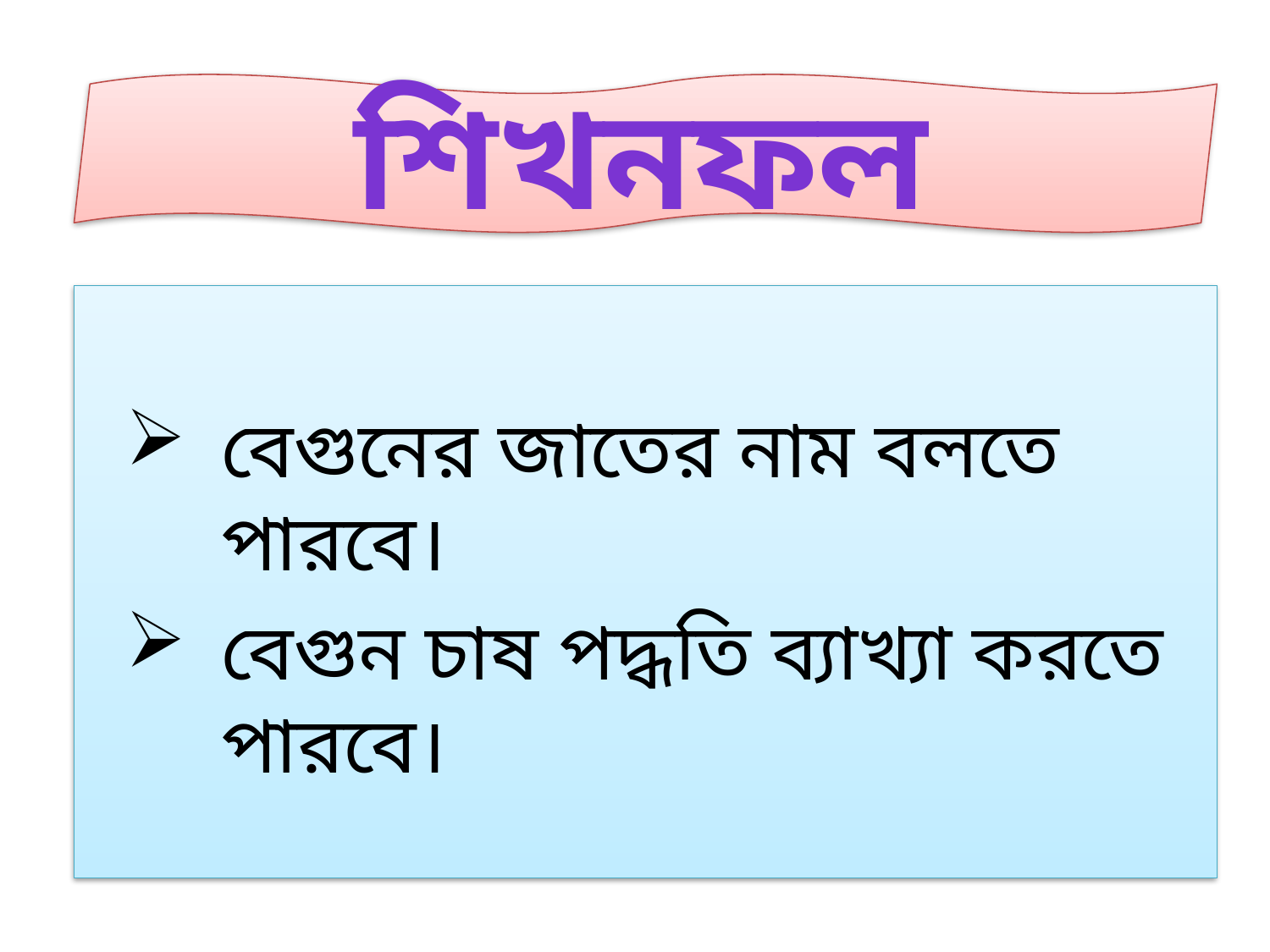

#
শিখনফল

বেগুনের জাতের নাম বলতে পারবে।
বেগুন চাষ পদ্ধতি ব্যাখ্যা করতে পারবে।